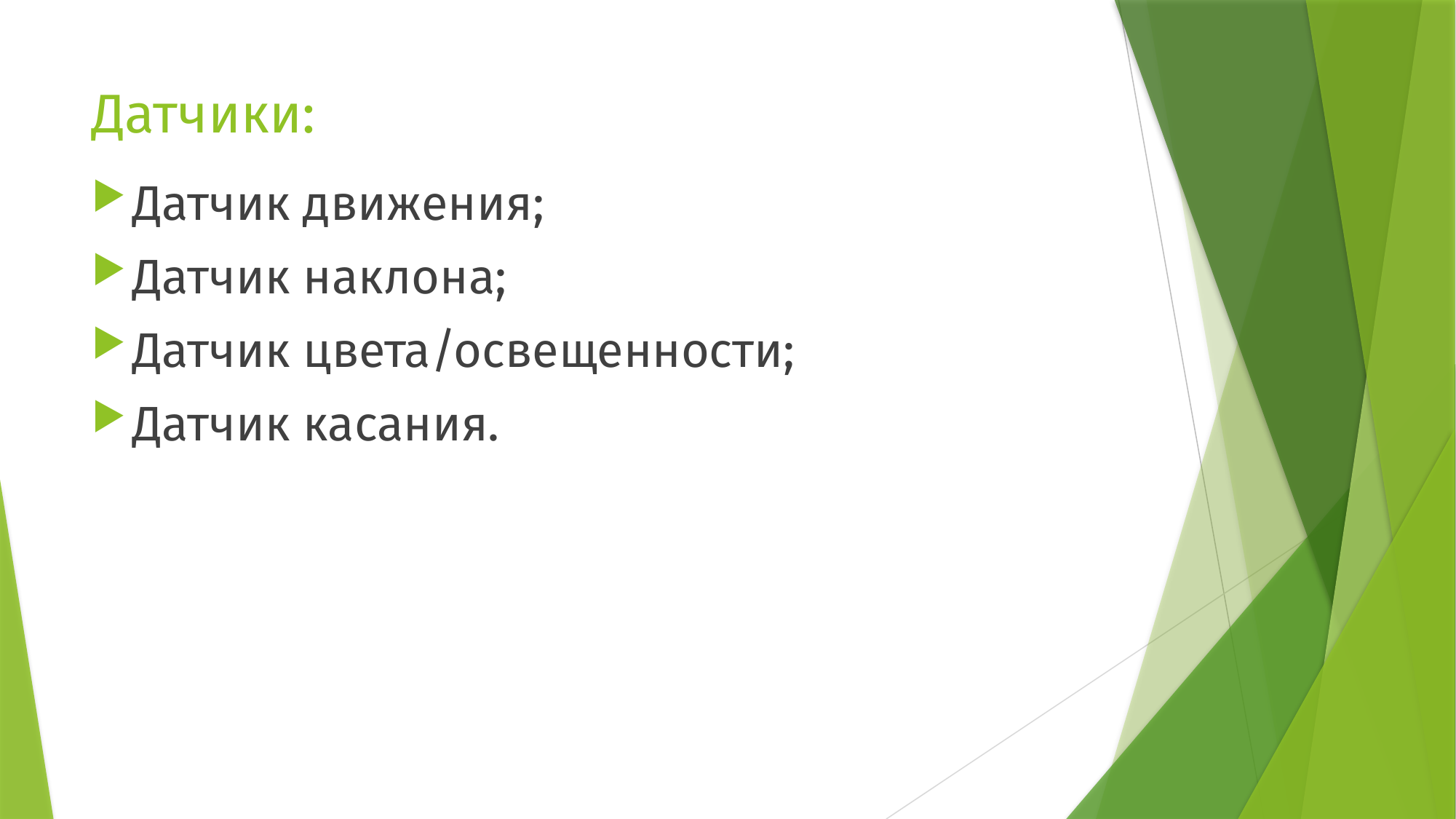

# Датчики:
Датчик движения;
Датчик наклона;
Датчик цвета/освещенности;
Датчик касания.